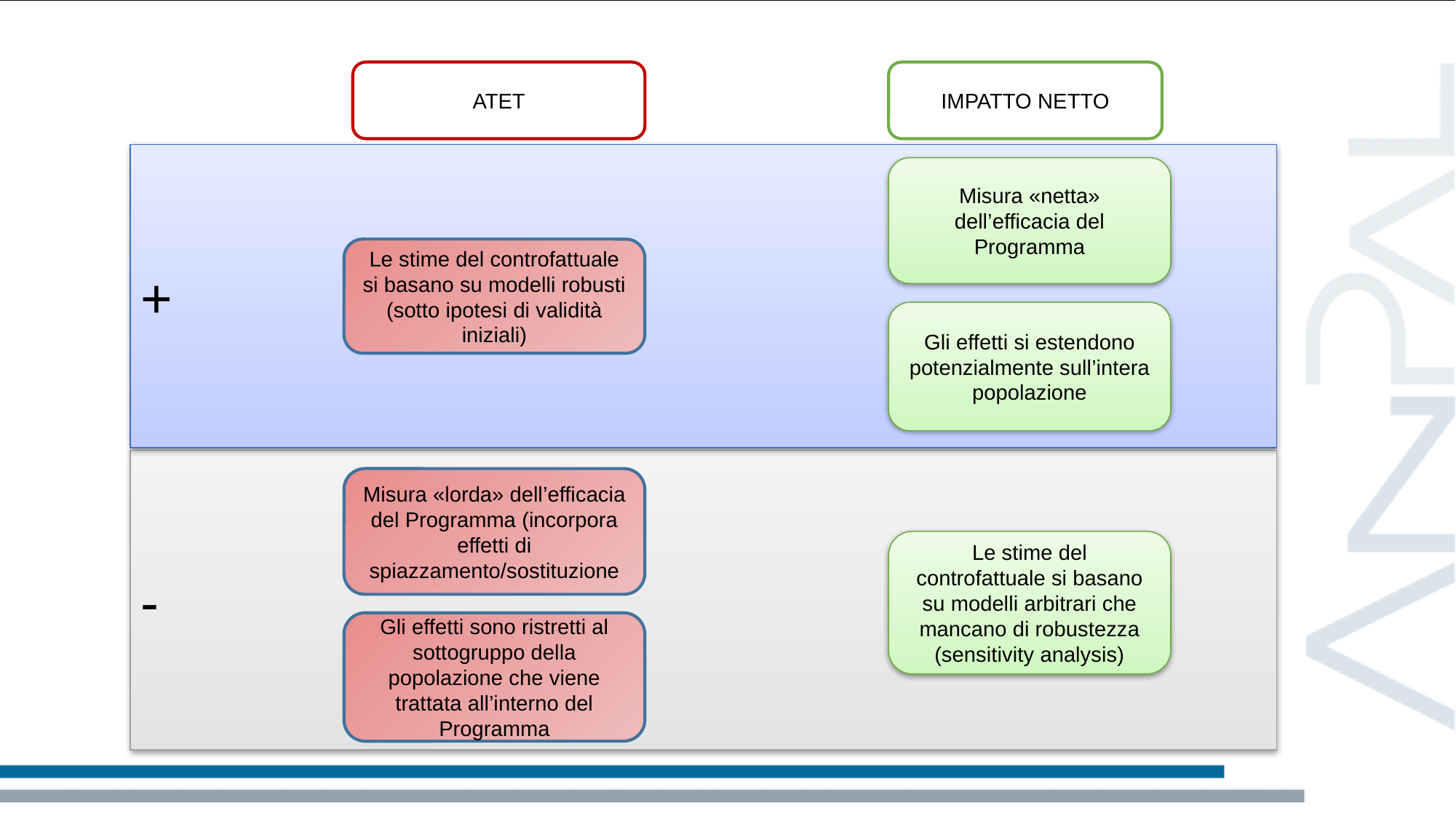

IMPATTO NETTO
ATET
+
Misura «netta» dell’efficacia del Programma
Le stime del controfattuale si basano su modelli robusti (sotto ipotesi di validità iniziali)
Gli effetti si estendono potenzialmente sull’intera popolazione
-
Misura «lorda» dell’efficacia del Programma (incorpora effetti di spiazzamento/sostituzione
Le stime del controfattuale si basano su modelli arbitrari che mancano di robustezza (sensitivity analysis)
Gli effetti sono ristretti al sottogruppo della popolazione che viene trattata all’interno del Programma